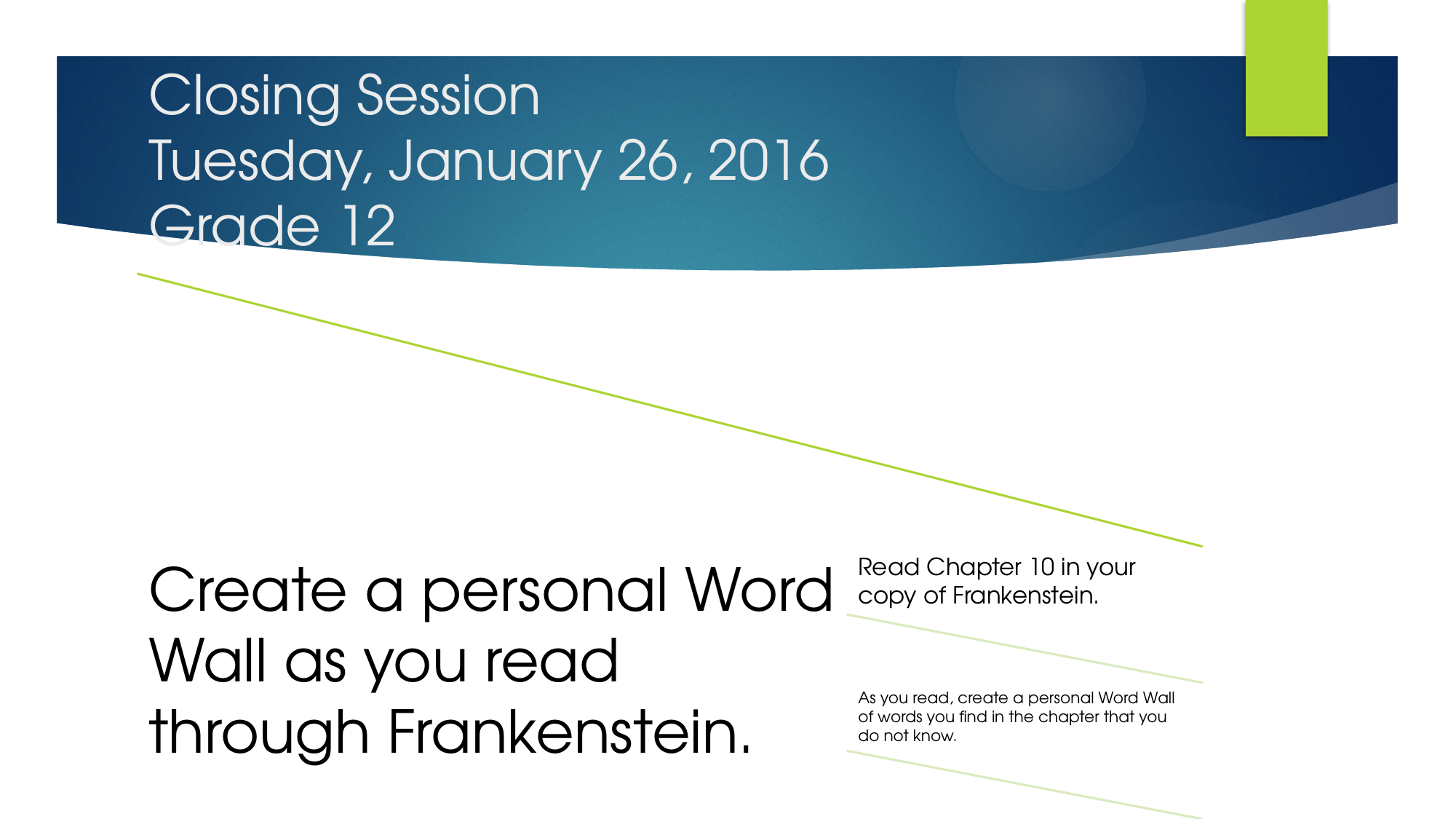

# Closing Session Tuesday, January 26, 2016 Grade 12
Create a personal Word Wall as you read through Frankenstein.
Read Chapter 10 in your copy of Frankenstein.
As you read, create a personal Word Wall of words you find in the chapter that you do not know.